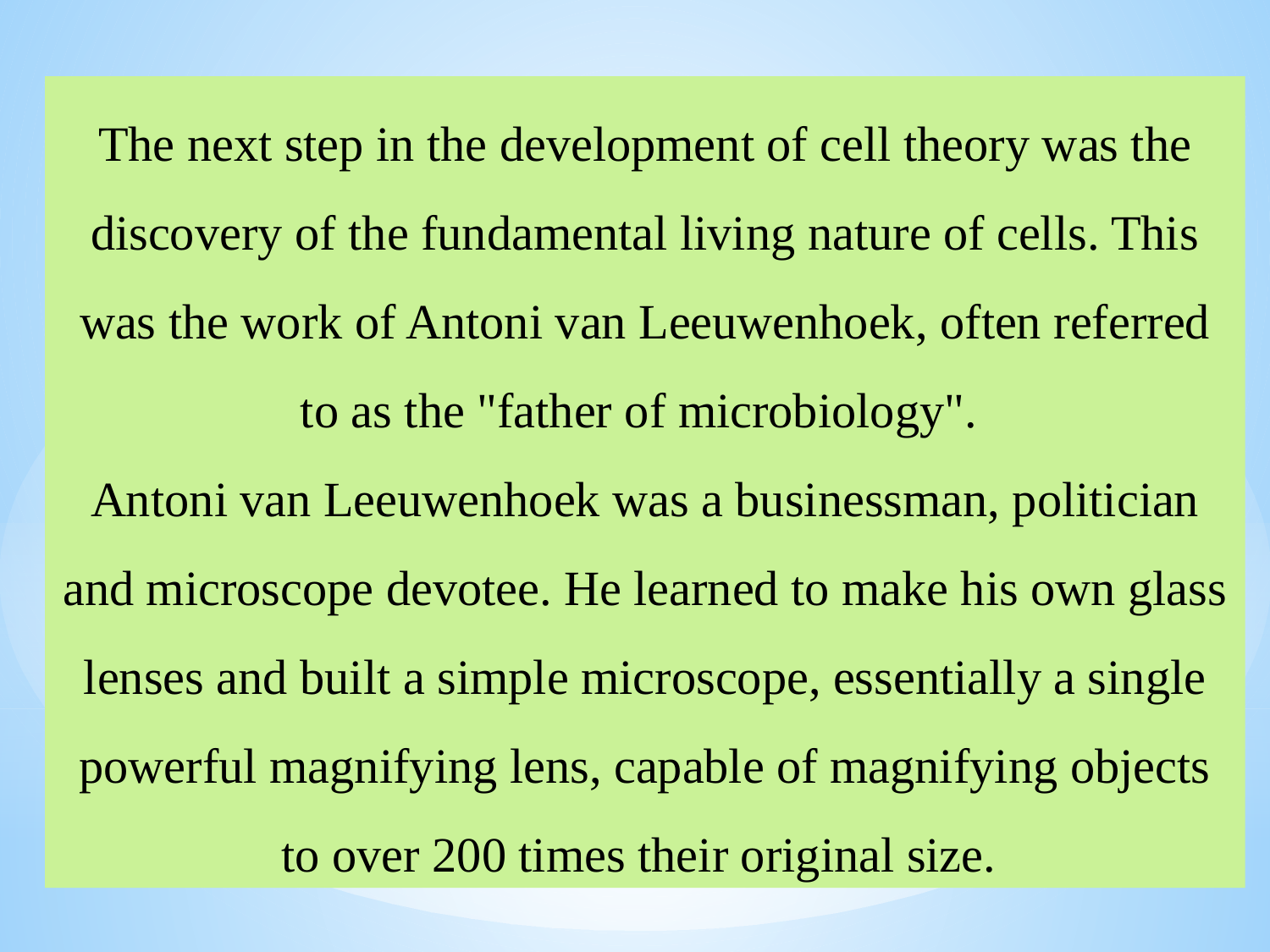

The next step in the development of cell theory was the discovery of the fundamental living nature of cells. This was the work of Antoni van Leeuwenhoek, often referred to as the "father of microbiology".
Antoni van Leeuwenhoek was a businessman, politician and microscope devotee. He learned to make his own glass lenses and built a simple microscope, essentially a single powerful magnifying lens, capable of magnifying objects to over 200 times their original size.
Cell theory